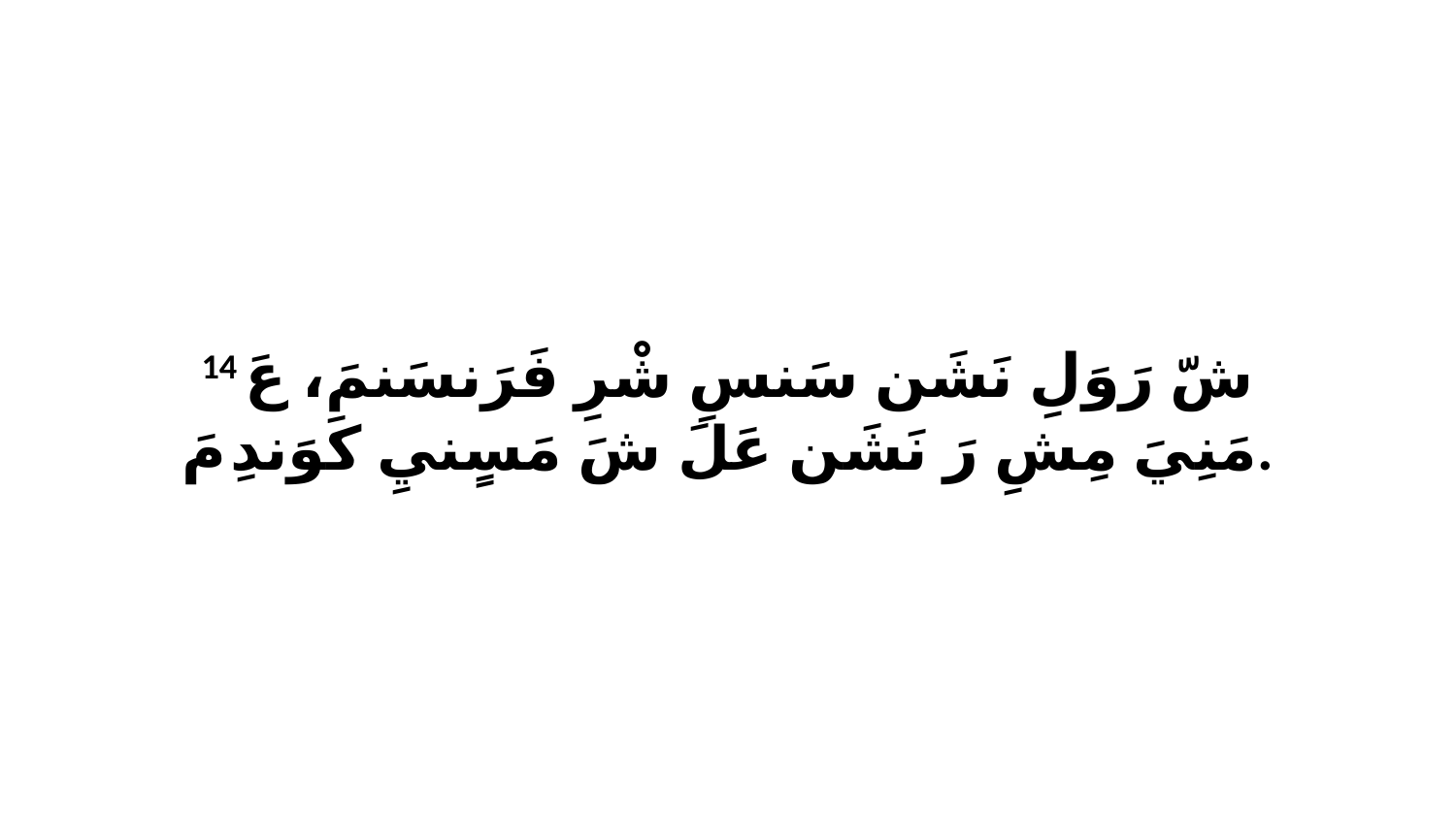

14 شّ رَوَلِ نَشَن سَنسِ شْرِ فَرَنسَنمَ، عَ مَنِيَ مِشِ رَ نَشَن عَلَ شَ مَسٍنيِ كَوَندِ مَ.